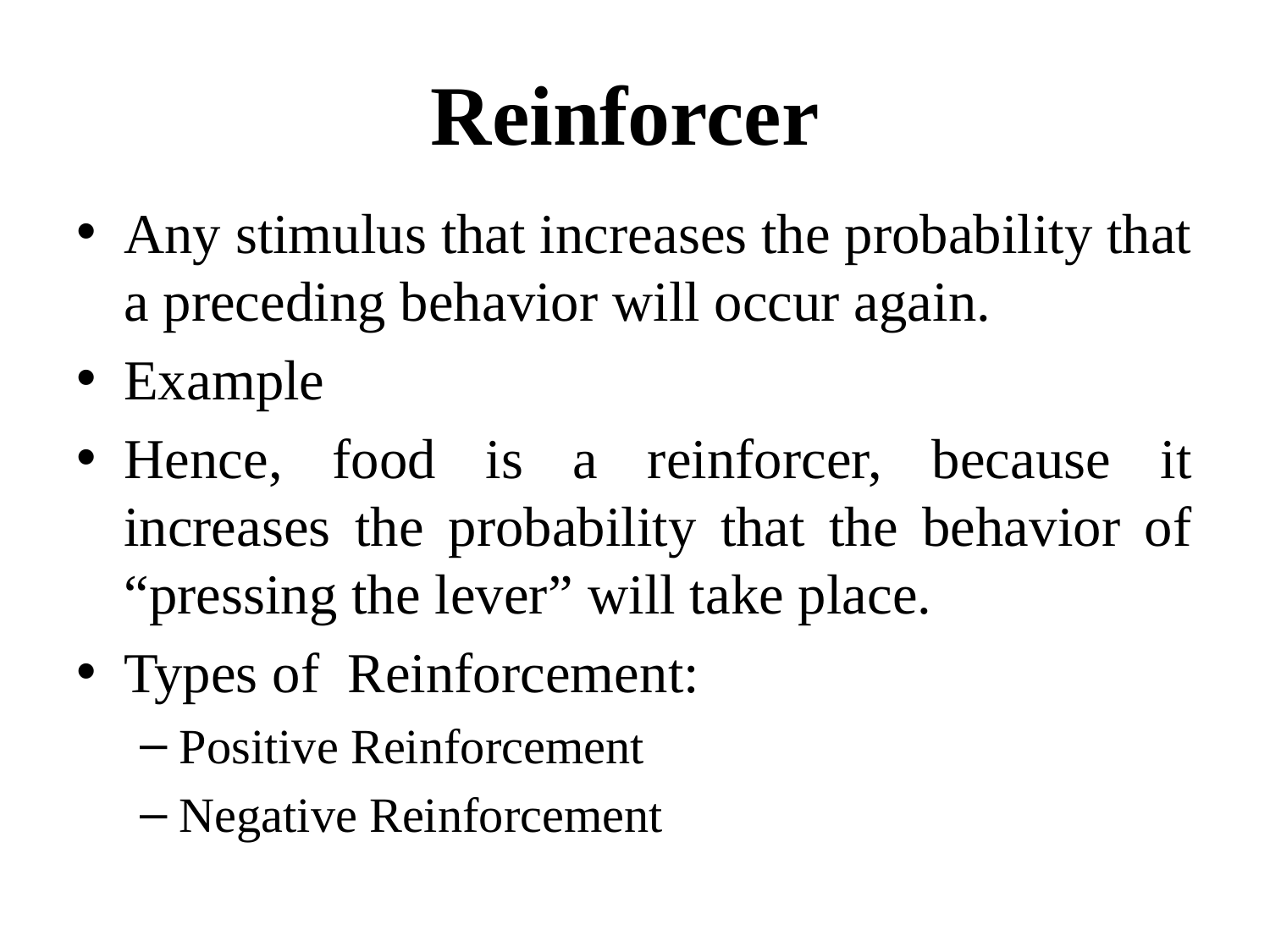

# Reinforcer
Any stimulus that increases the probability that a preceding behavior will occur again.
Example
Hence, food is a reinforcer, because it increases the probability that the behavior of “pressing the lever” will take place.
Types of  Reinforcement:
Positive Reinforcement
Negative Reinforcement